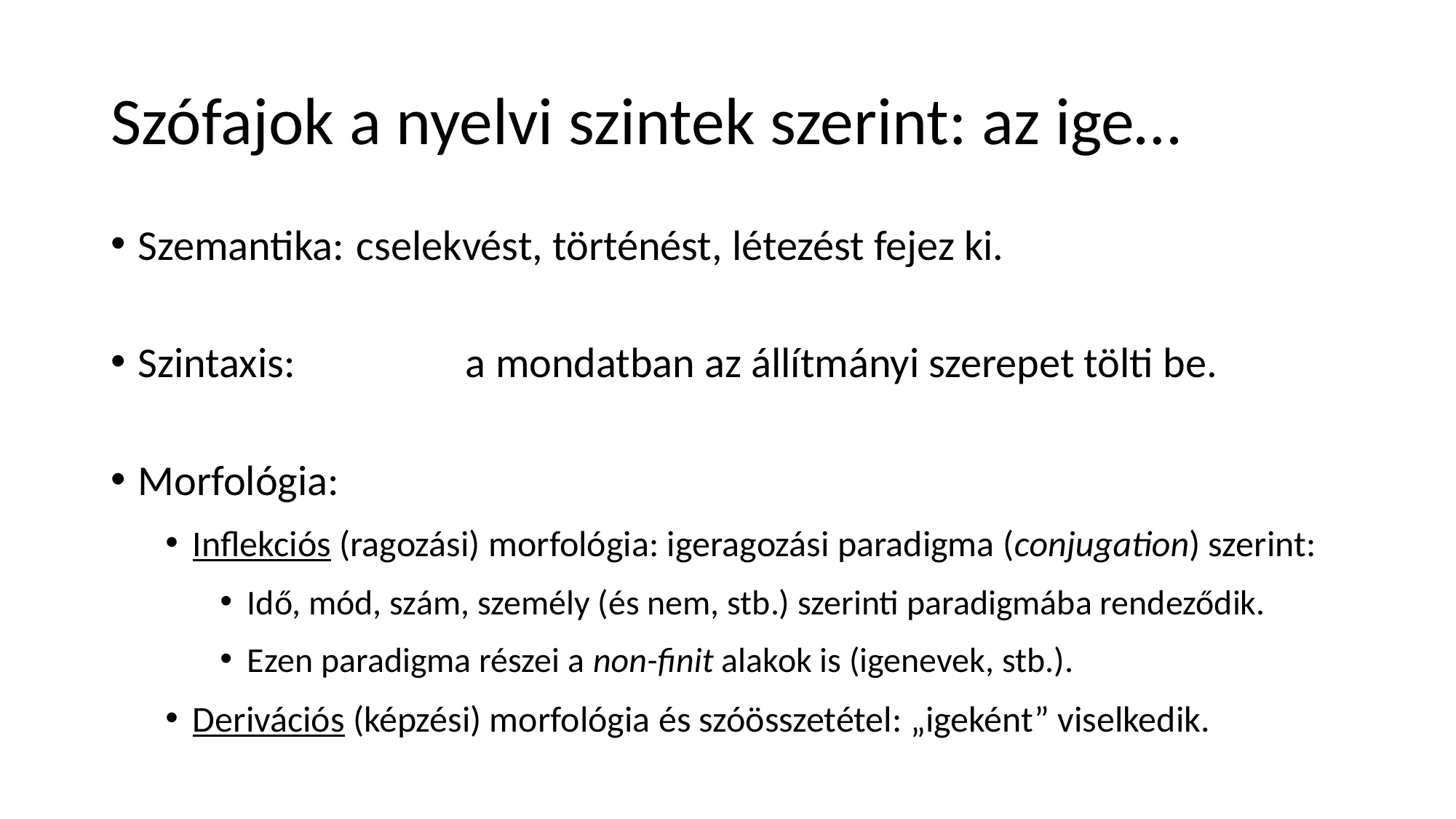

# Szófajok a nyelvi szintek szerint: az ige…
Szemantika: 	cselekvést, történést, létezést fejez ki.

Szintaxis:		a mondatban az állítmányi szerepet tölti be.

Morfológia:
Inflekciós (ragozási) morfológia: igeragozási paradigma (conjugation) szerint:
Idő, mód, szám, személy (és nem, stb.) szerinti paradigmába rendeződik.
Ezen paradigma részei a non-finit alakok is (igenevek, stb.).
Derivációs (képzési) morfológia és szóösszetétel: „igeként” viselkedik.